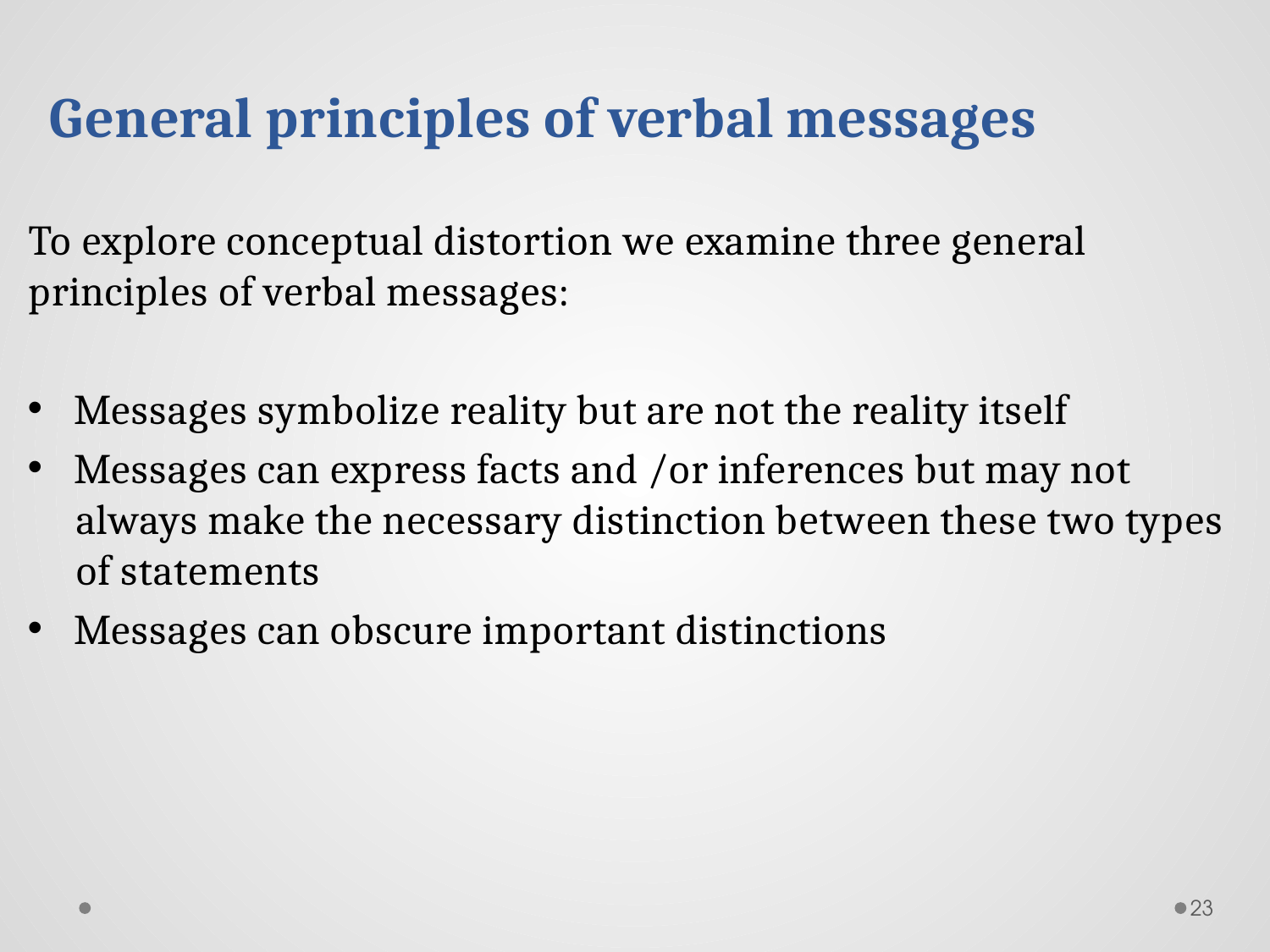

# General principles of verbal messages
To explore conceptual distortion we examine three general principles of verbal messages:

Messages symbolize reality but are not the reality itself
Messages can express facts and /or inferences but may not always make the necessary distinction between these two types of statements
Messages can obscure important distinctions

23